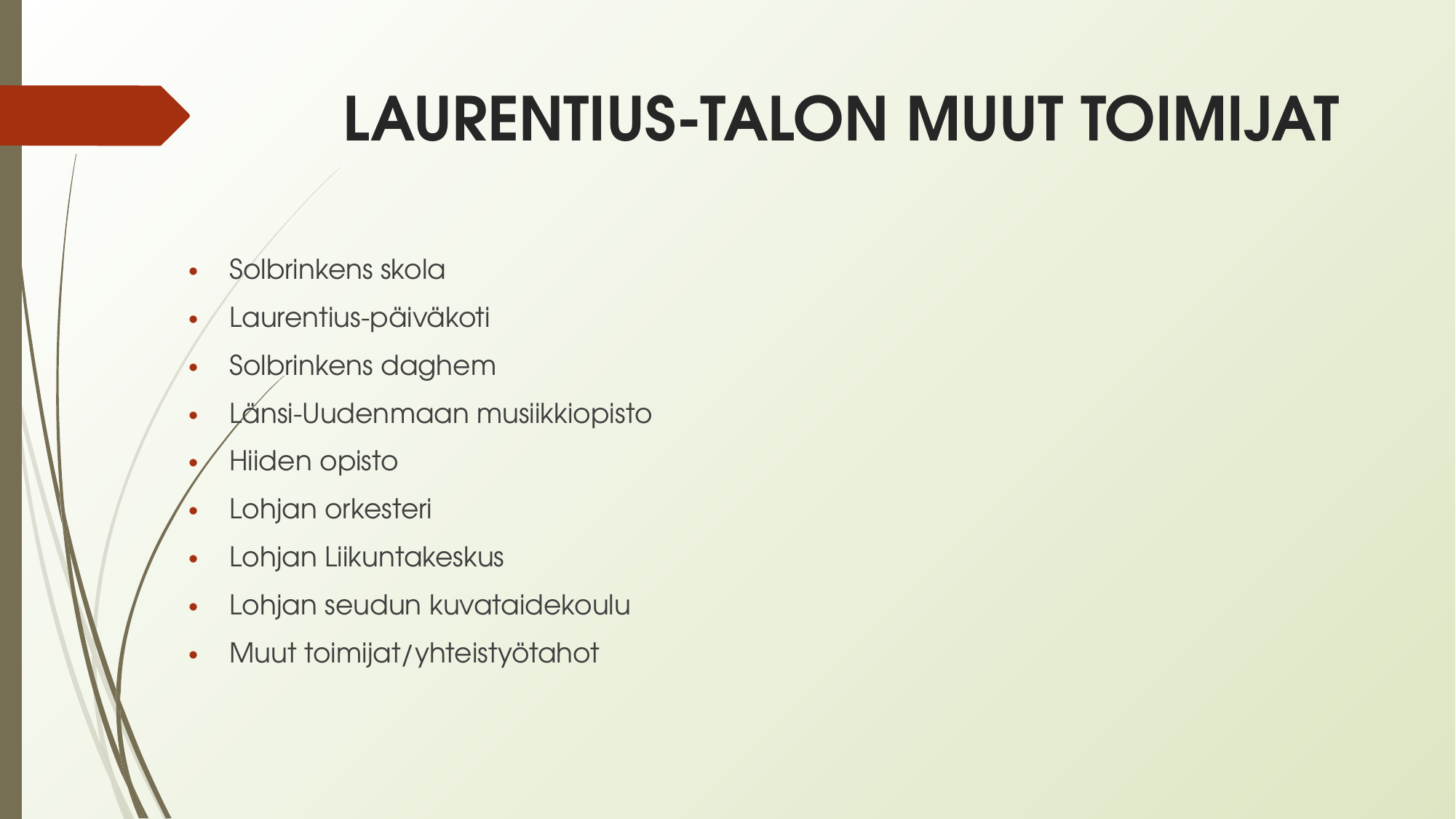

# LAURENTIUS-TALON MUUT TOIMIJAT
Solbrinkens skola
Laurentius-päiväkoti
Solbrinkens daghem
Länsi-Uudenmaan musiikkiopisto
Hiiden opisto
Lohjan orkesteri
Lohjan Liikuntakeskus
Lohjan seudun kuvataidekoulu
Muut toimijat/yhteistyötahot